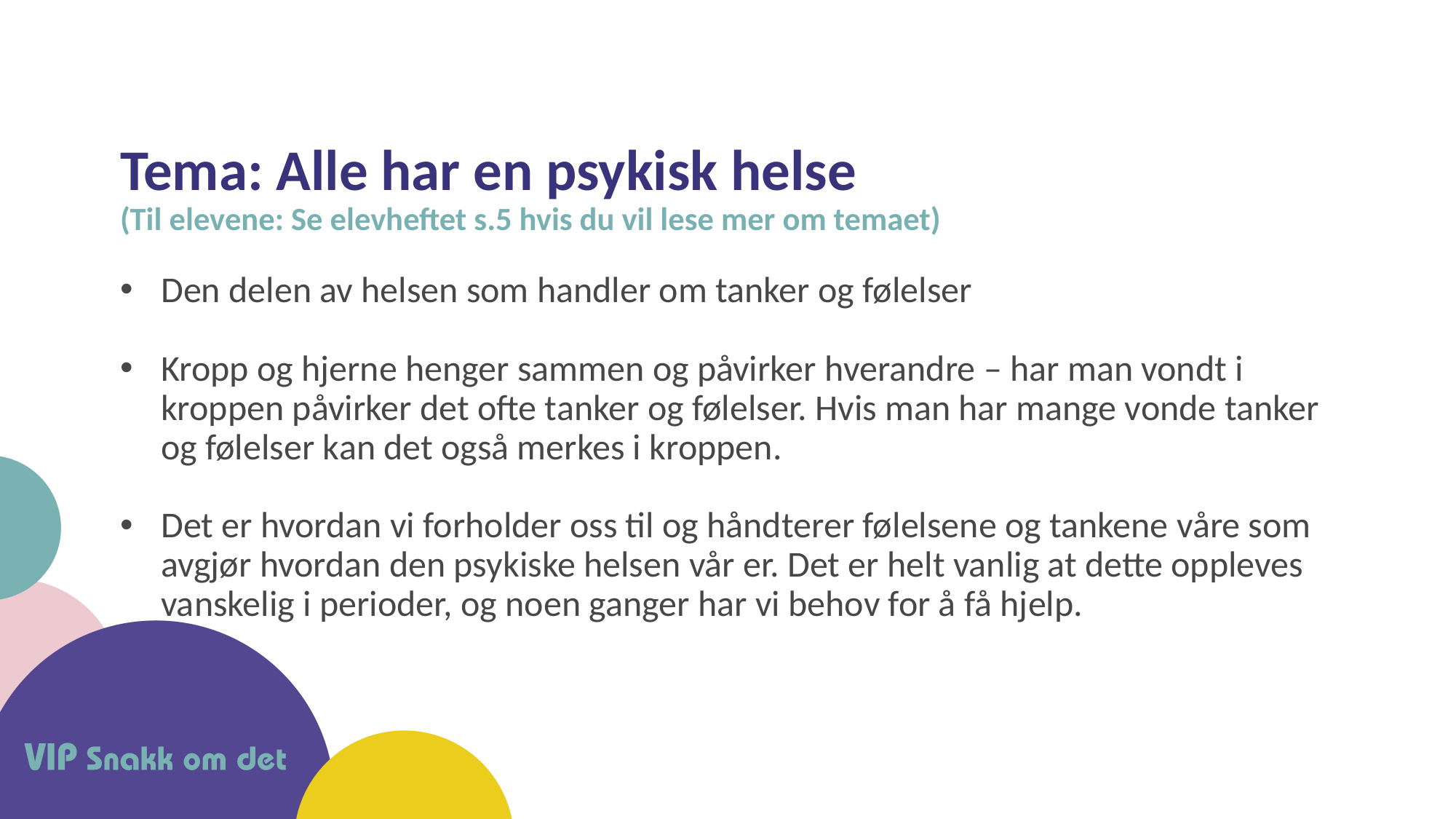

# Tema: Alle har en psykisk helse (Til elevene: Se elevheftet s.5 hvis du vil lese mer om temaet)
Den delen av helsen som handler om tanker og følelser

Kropp og hjerne henger sammen og påvirker hverandre – har man vondt i kroppen påvirker det ofte tanker og følelser. Hvis man har mange vonde tanker og følelser kan det også merkes i kroppen.

Det er hvordan vi forholder oss til og håndterer følelsene og tankene våre som avgjør hvordan den psykiske helsen vår er. Det er helt vanlig at dette oppleves vanskelig i perioder, og noen ganger har vi behov for å få hjelp.